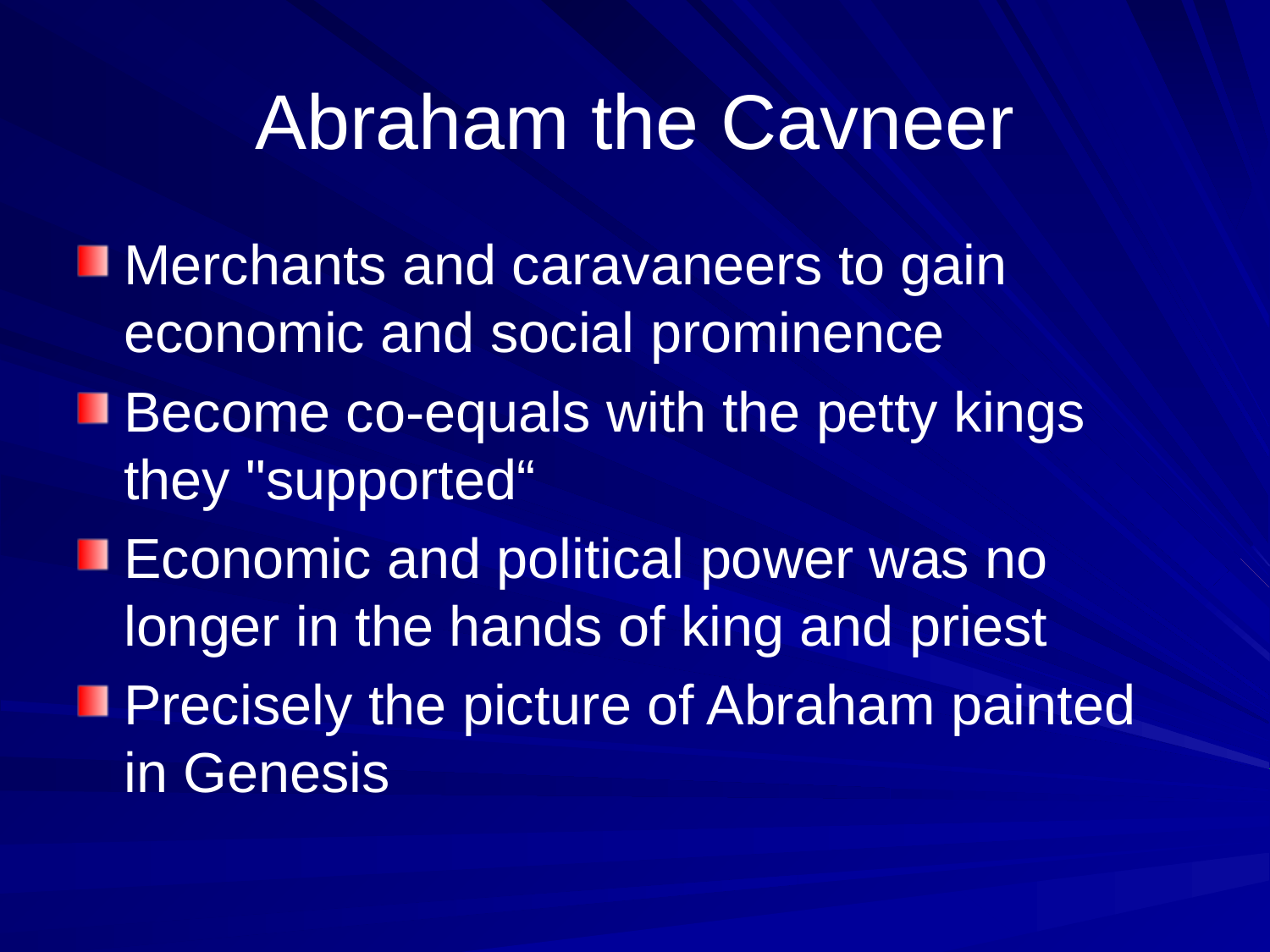

# Abraham the Cavneer
Merchants and caravaneers to gain economic and social prominence
Become co-equals with the petty kings they "supported“
Economic and political power was no longer in the hands of king and priest
Precisely the picture of Abraham painted in Genesis